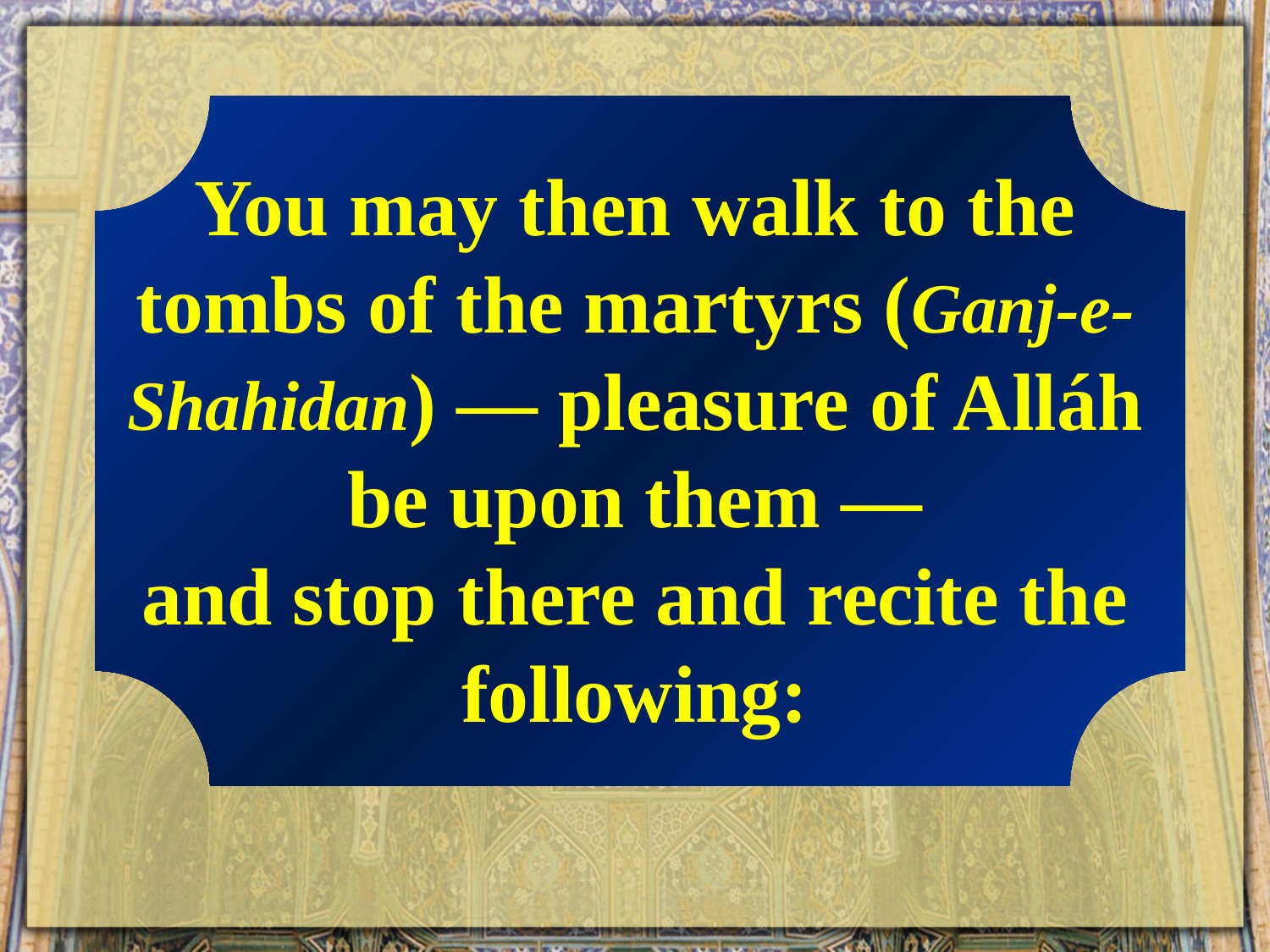

You may then walk to the tombs of the martyrs (Ganj-e-Shahidan) — pleasure of Alláh be upon them —
and stop there and recite the following: